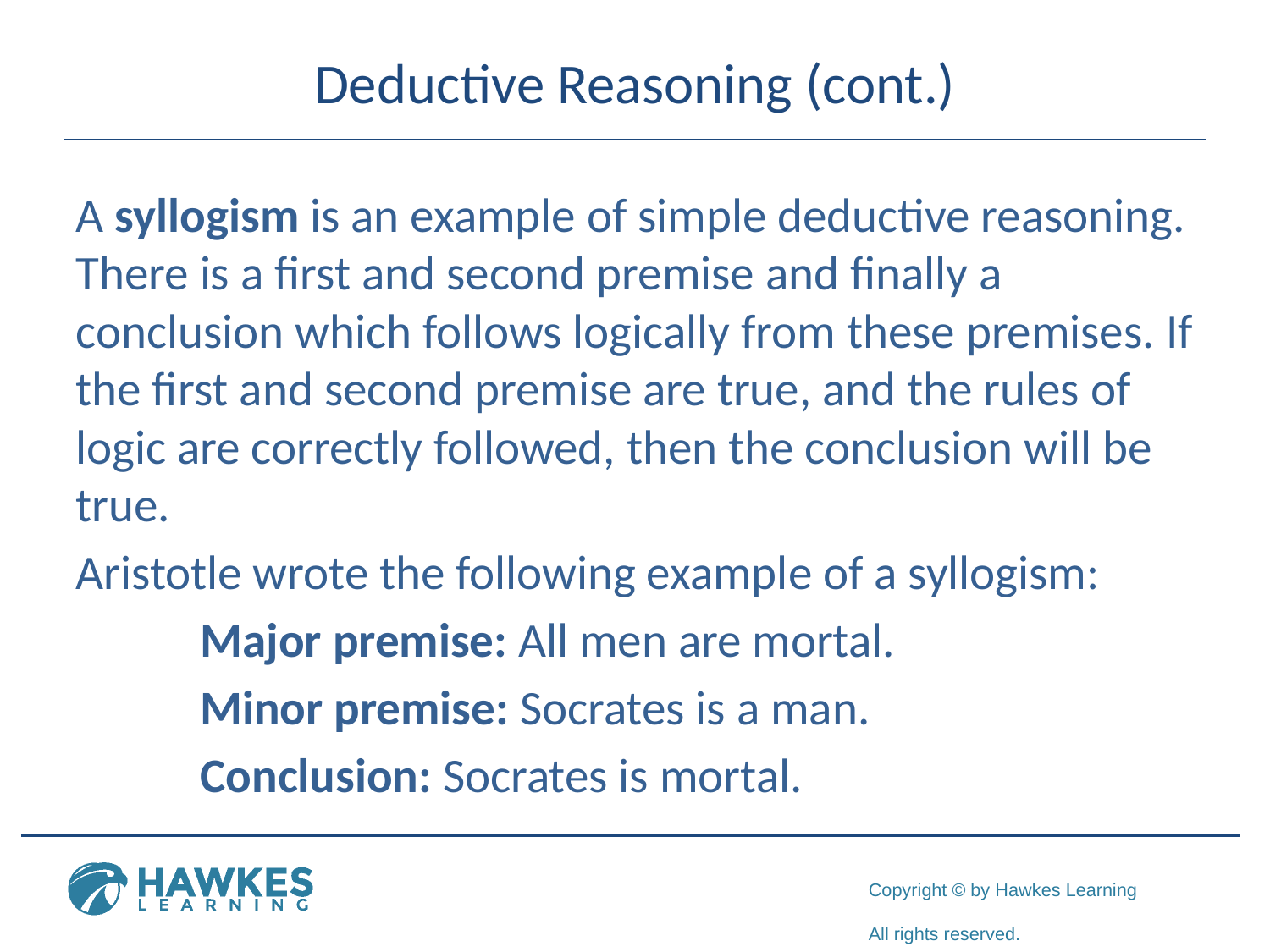

# Deductive Reasoning (cont.)
A syllogism is an example of simple deductive reasoning. There is a first and second premise and finally a conclusion which follows logically from these premises. If the first and second premise are true, and the rules of logic are correctly followed, then the conclusion will be true.
Aristotle wrote the following example of a syllogism:
	Major premise: All men are mortal.
	Minor premise: Socrates is a man.
	Conclusion: Socrates is mortal.